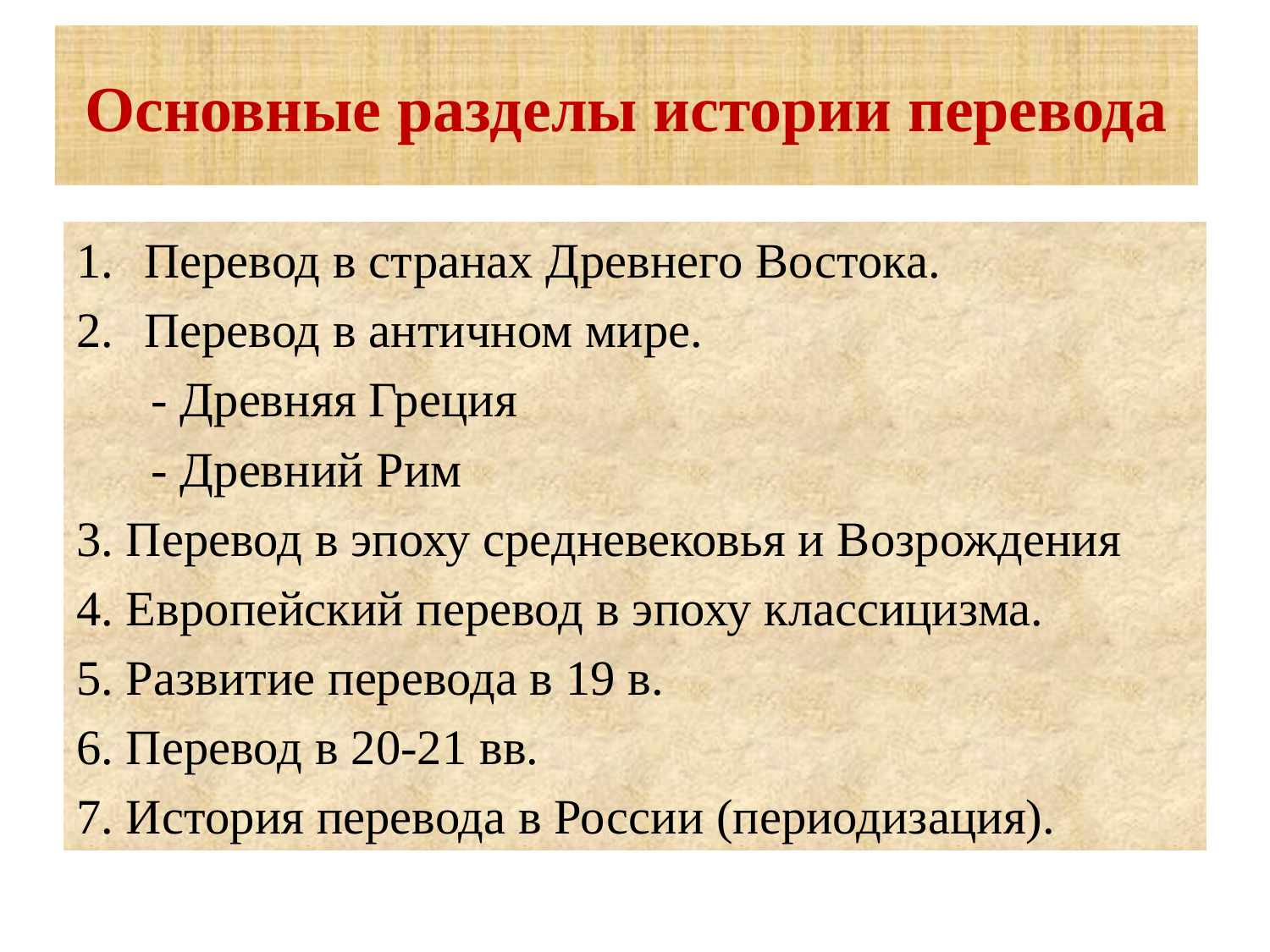

# Основные разделы истории перевода
Перевод в странах Древнего Востока.
Перевод в античном мире.
      - Древняя Греция
      - Древний Рим
3. Перевод в эпоху средневековья и Возрождения
4. Европейский перевод в эпоху классицизма.
5. Развитие перевода в 19 в.
6. Перевод в 20-21 вв.
7. История перевода в России (периодизация).